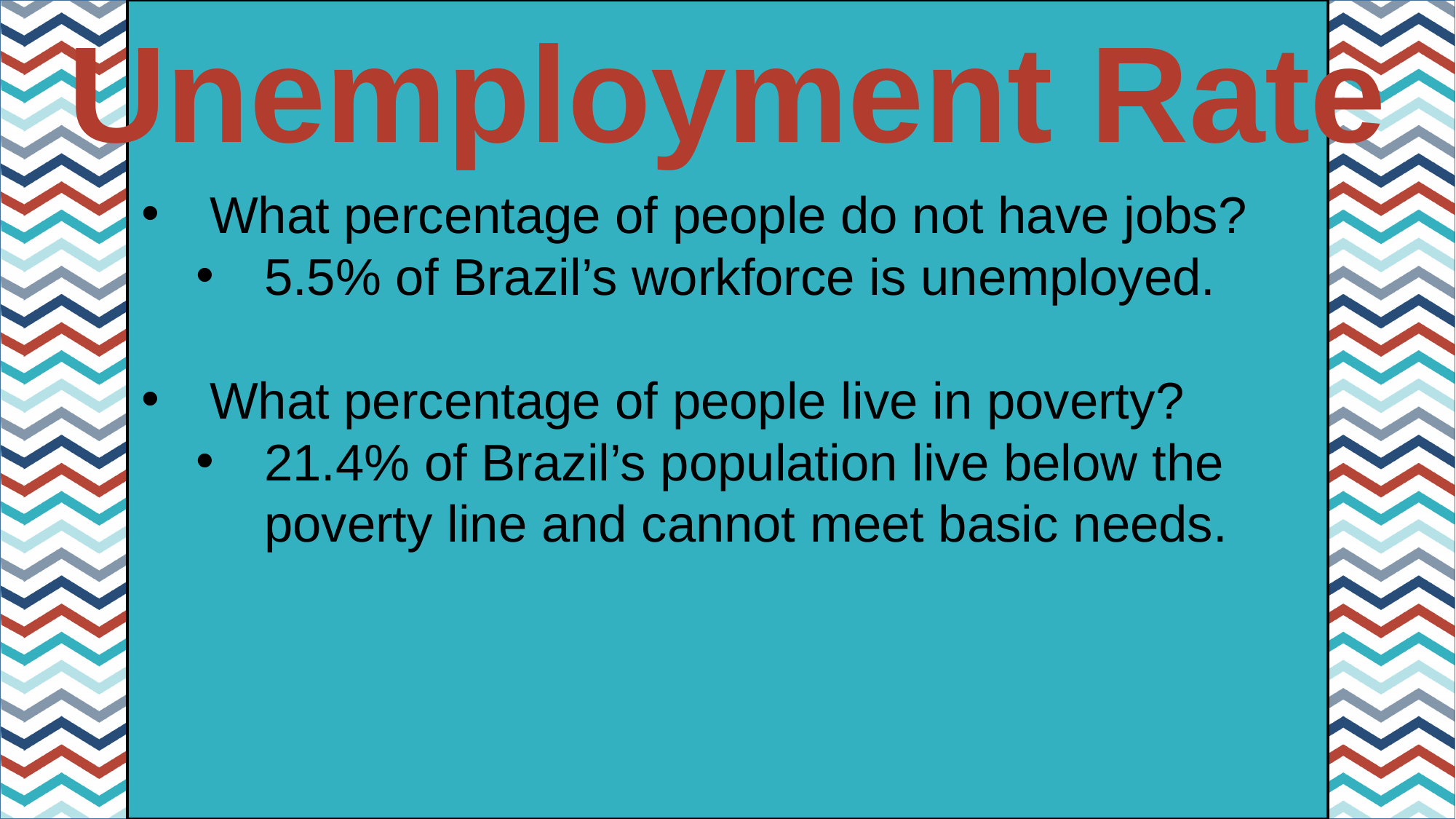

Unemployment Rate

#
What percentage of people do not have jobs?
5.5% of Brazil’s workforce is unemployed.

What percentage of people live in poverty?
21.4% of Brazil’s population live below the poverty line and cannot meet basic needs.